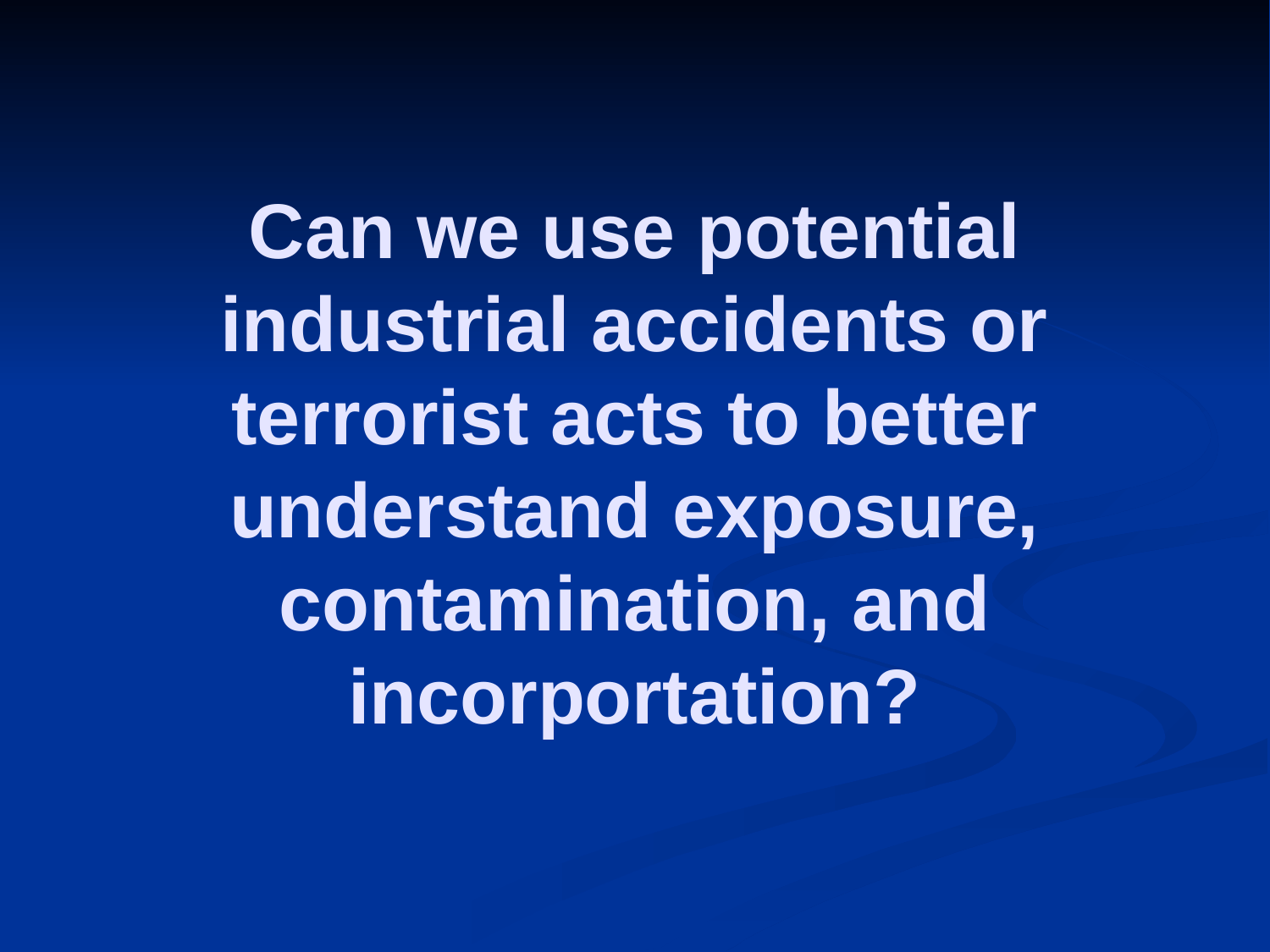

# Can we use potential industrial accidents or terrorist acts to better understand exposure, contamination, and incorportation?